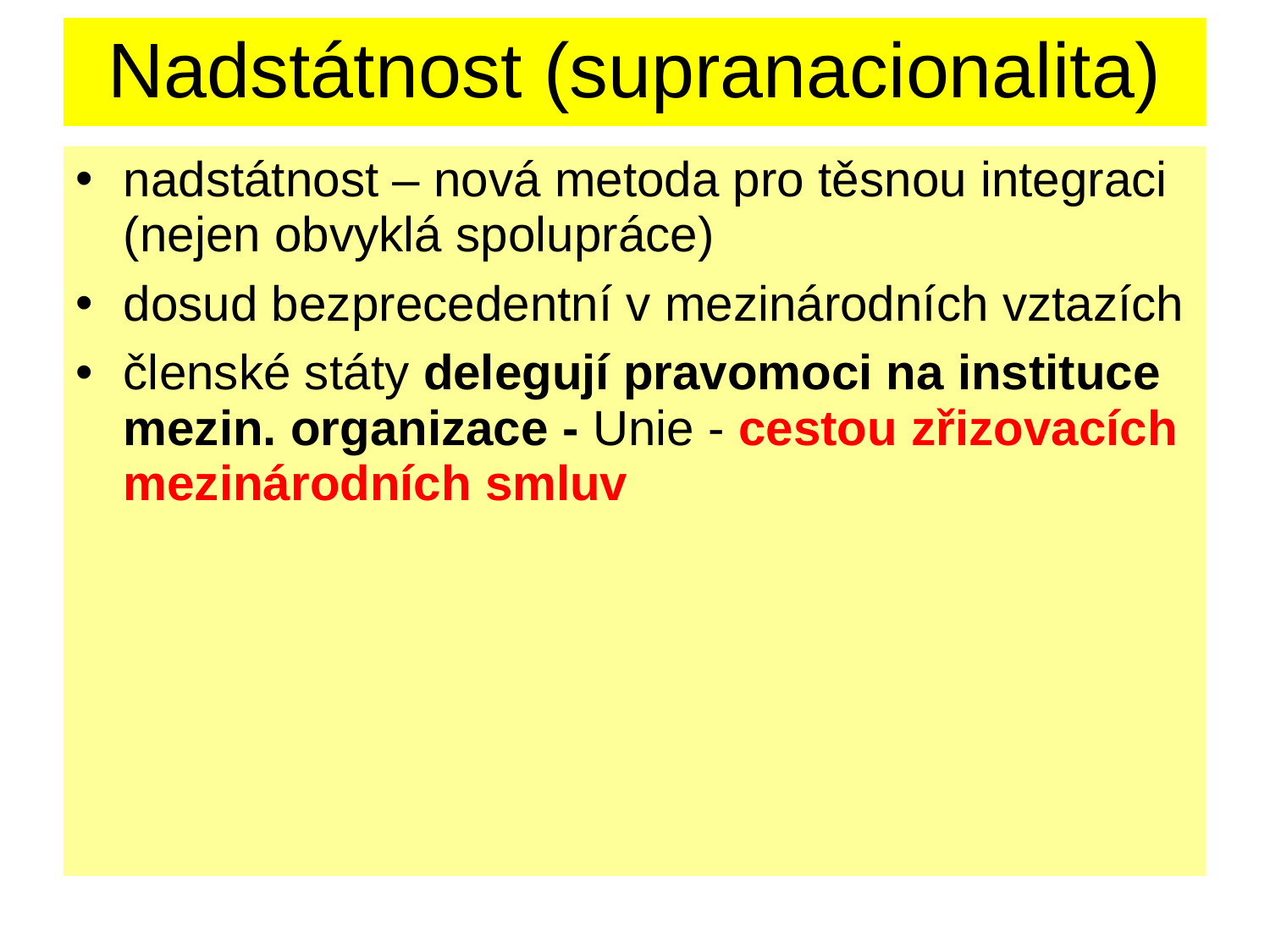

# Nadstátnost (supranacionalita)
nadstátnost – nová metoda pro těsnou integraci (nejen obvyklá spolupráce)
dosud bezprecedentní v mezinárodních vztazích
členské státy delegují pravomoci na instituce mezin. organizace - Unie - cestou zřizovacích mezinárodních smluv